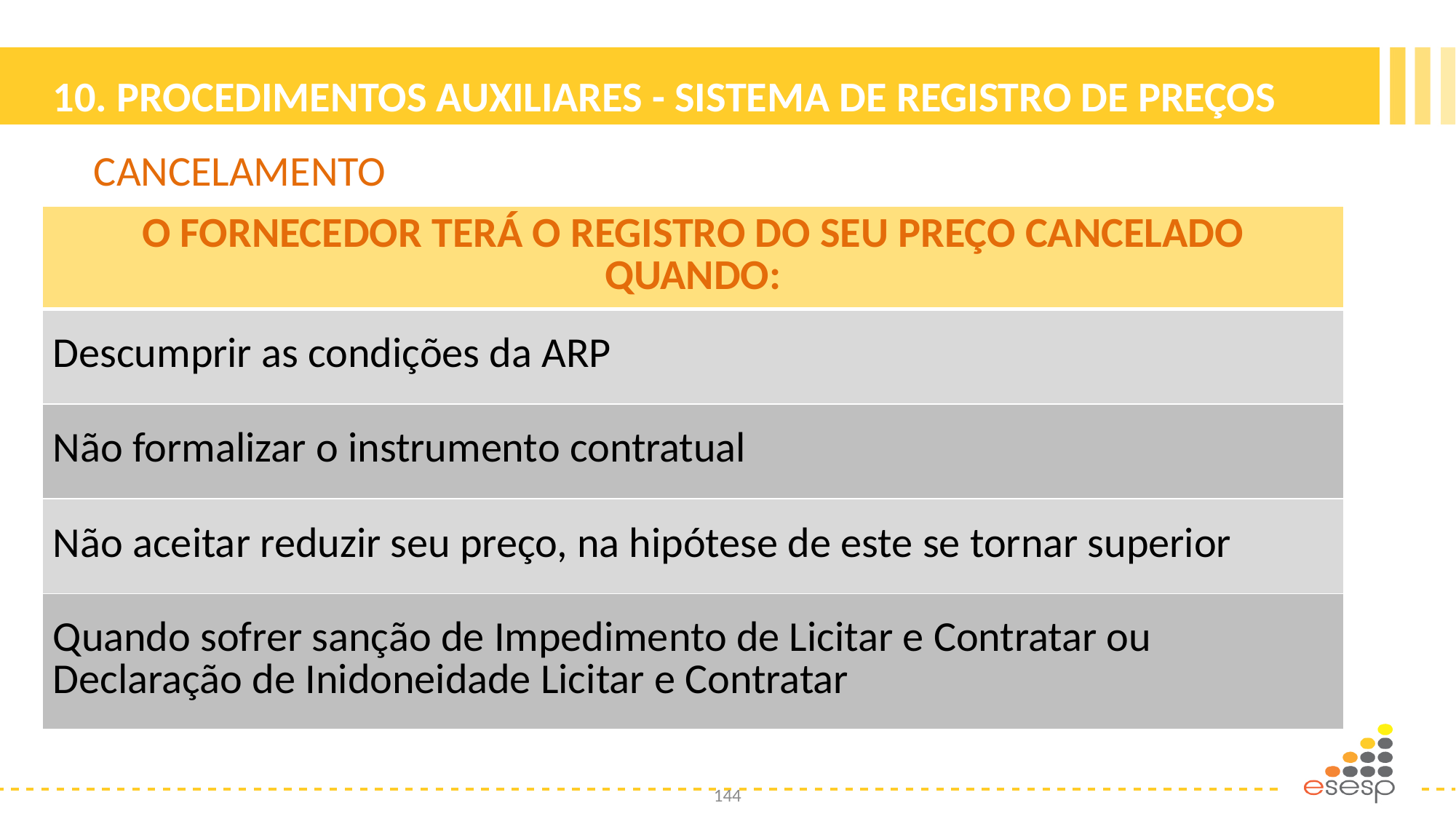

# 10. PROCEDIMENTOS AUXILIARES - SISTEMA DE REGISTRO DE PREÇOS
CANCELAMENTO
| O FORNECEDOR TERÁ O REGISTRO DO SEU PREÇO CANCELADO QUANDO: |
| --- |
| Descumprir as condições da ARP |
| Não formalizar o instrumento contratual |
| Não aceitar reduzir seu preço, na hipótese de este se tornar superior |
| Quando sofrer sanção de Impedimento de Licitar e Contratar ou Declaração de Inidoneidade Licitar e Contratar |
144